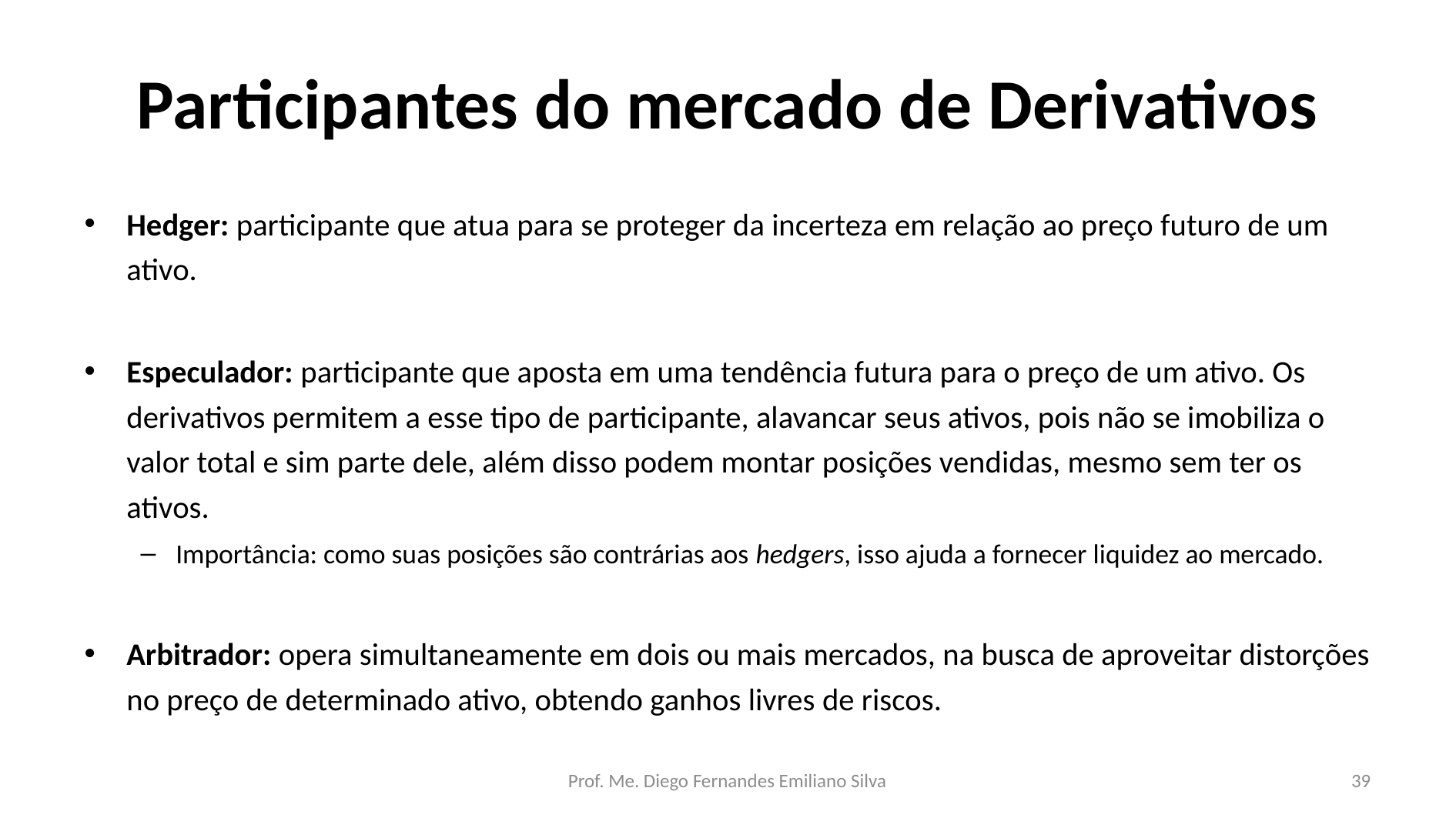

# Participantes do mercado de Derivativos
Hedger: participante que atua para se proteger da incerteza em relação ao preço futuro de um ativo.

Especulador: participante que aposta em uma tendência futura para o preço de um ativo. Os derivativos permitem a esse tipo de participante, alavancar seus ativos, pois não se imobiliza o valor total e sim parte dele, além disso podem montar posições vendidas, mesmo sem ter os ativos.
Importância: como suas posições são contrárias aos hedgers, isso ajuda a fornecer liquidez ao mercado.

Arbitrador: opera simultaneamente em dois ou mais mercados, na busca de aproveitar distorções no preço de determinado ativo, obtendo ganhos livres de riscos.
Prof. Me. Diego Fernandes Emiliano Silva
39